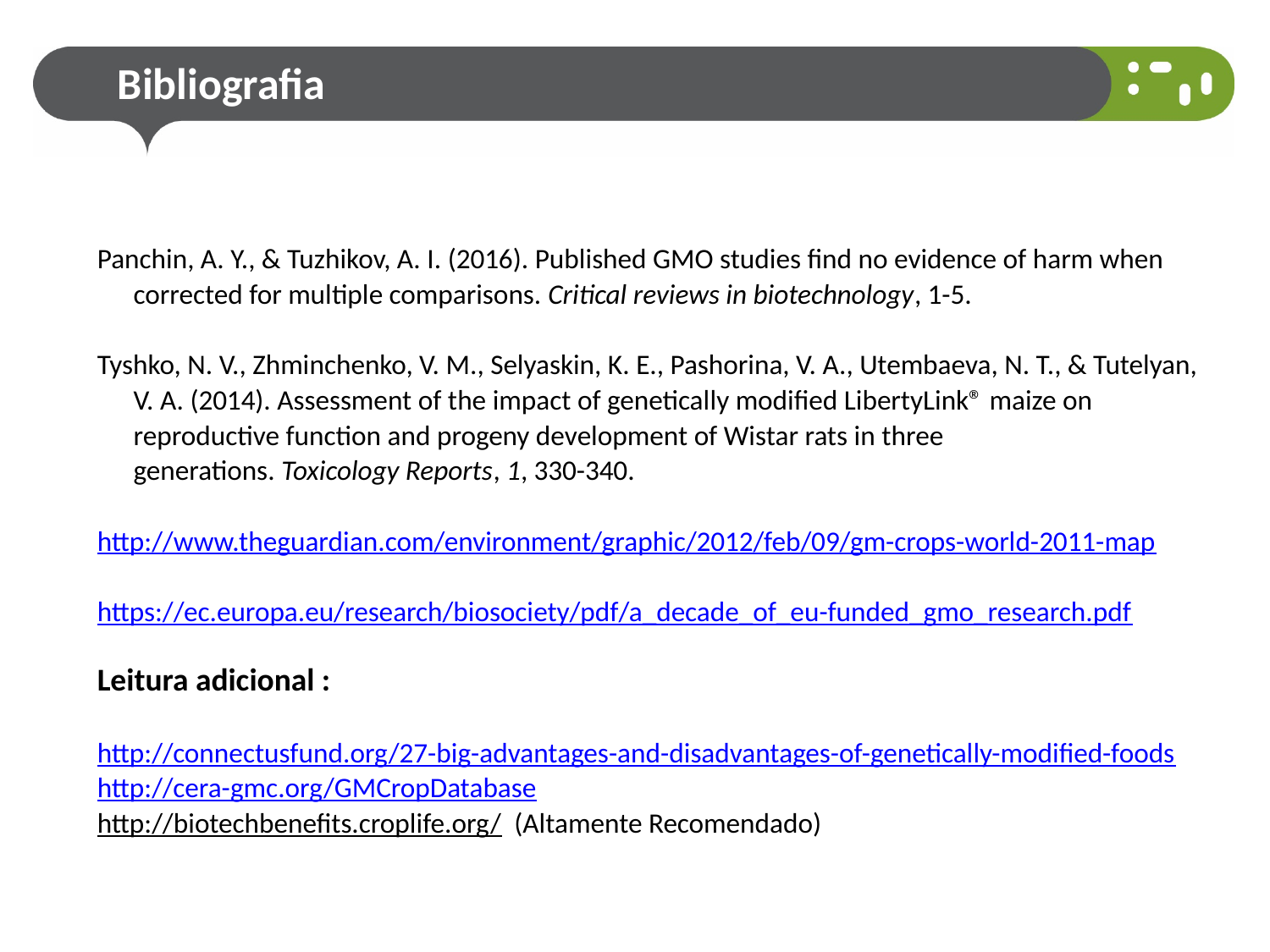

# Bibliografia
Panchin, A. Y., & Tuzhikov, A. I. (2016). Published GMO studies find no evidence of harm when corrected for multiple comparisons. Critical reviews in biotechnology, 1-5.

Tyshko, N. V., Zhminchenko, V. M., Selyaskin, K. E., Pashorina, V. A., Utembaeva, N. T., & Tutelyan, V. A. (2014). Assessment of the impact of genetically modified LibertyLink® maize on reproductive function and progeny development of Wistar rats in three generations. Toxicology Reports, 1, 330-340.

http://www.theguardian.com/environment/graphic/2012/feb/09/gm-crops-world-2011-map

https://ec.europa.eu/research/biosociety/pdf/a_decade_of_eu-funded_gmo_research.pdf

Leitura adicional :

http://connectusfund.org/27-big-advantages-and-disadvantages-of-genetically-modified-foods
http://cera-gmc.org/GMCropDatabase
http://biotechbenefits.croplife.org/  (Altamente Recomendado)